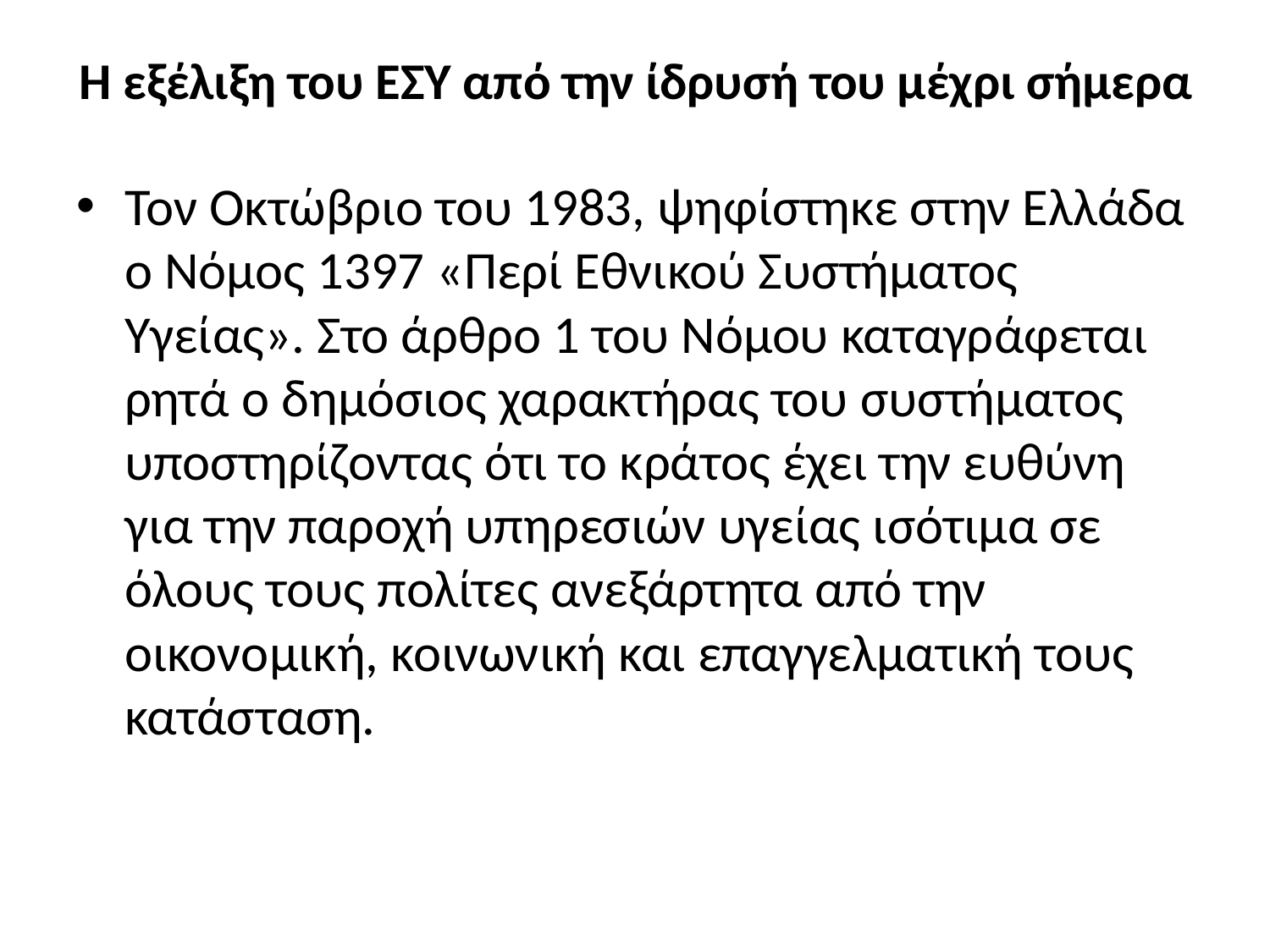

# Η εξέλιξη του ΕΣΥ από την ίδρυσή του μέχρι σήμερα
Τον Οκτώβριο του 1983, ψηφίστηκε στην Ελλάδα ο Νόμος 1397 «Περί Εθνικού Συστήματος Υγείας». Στο άρθρο 1 του Νόμου καταγράφεται ρητά ο δημόσιος χαρακτήρας του συστήματος υποστηρίζοντας ότι το κράτος έχει την ευθύνη για την παροχή υπηρεσιών υγείας ισότιμα σε όλους τους πολίτες ανεξάρτητα από την οικονομική, κοινωνική και επαγγελματική τους κατάσταση.